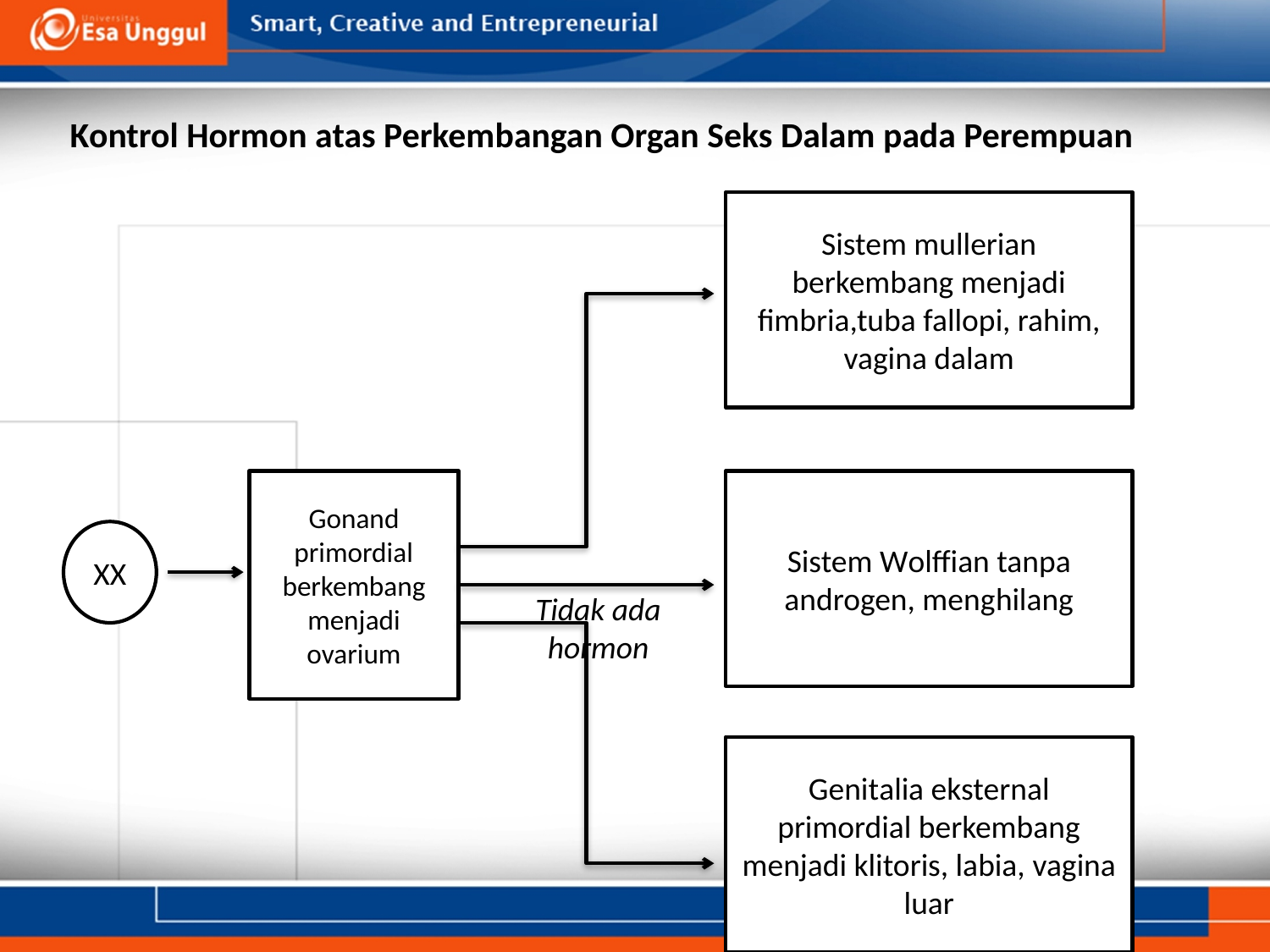

Kontrol Hormon atas Perkembangan Organ Seks Dalam pada Perempuan
Sistem mullerian berkembang menjadi fimbria,tuba fallopi, rahim, vagina dalam
Gonand primordial berkembang menjadi ovarium
Sistem Wolffian tanpa androgen, menghilang
XX
Tidak ada hormon
Genitalia eksternal primordial berkembang menjadi klitoris, labia, vagina luar